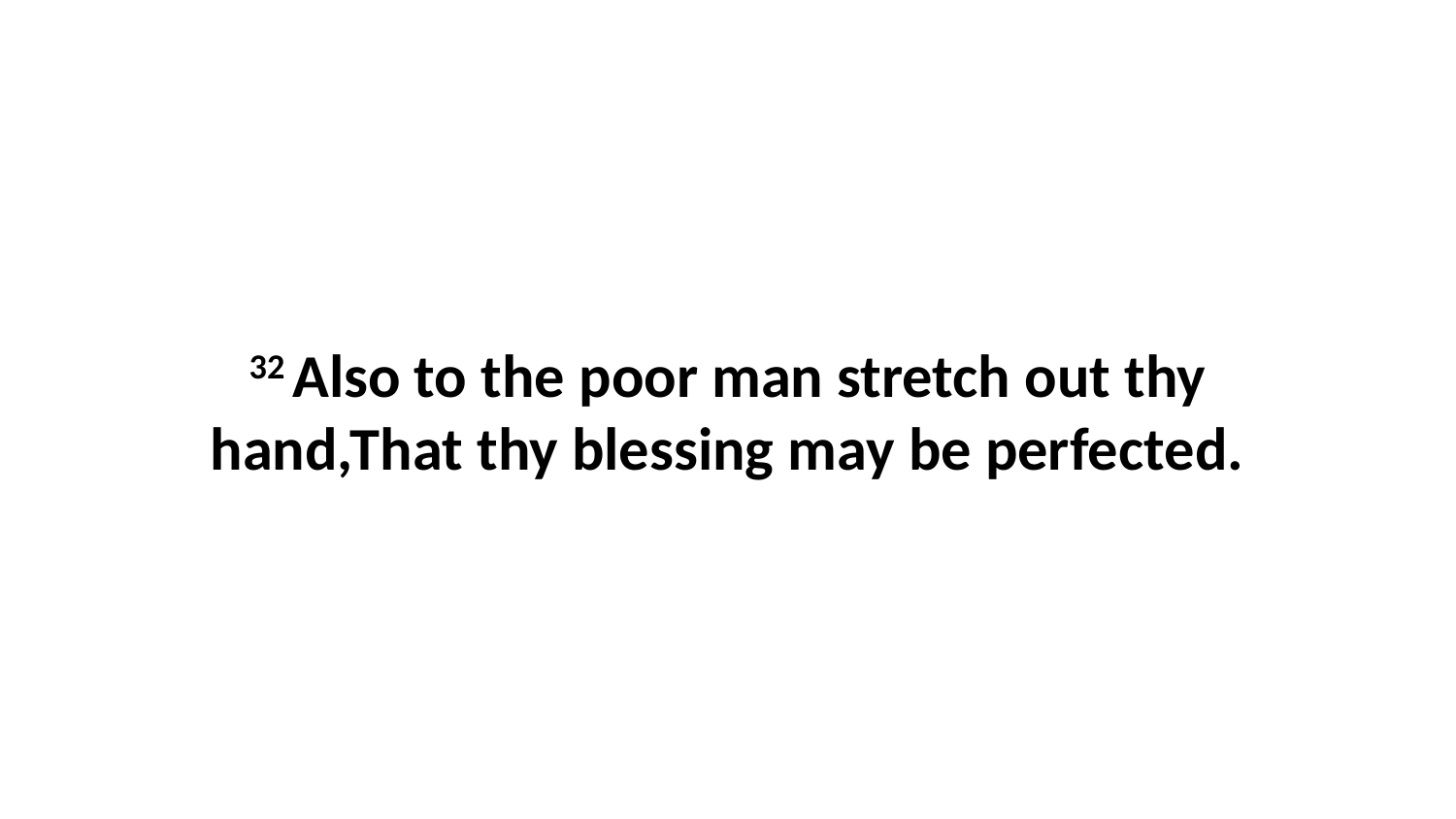

32 Also to the poor man stretch out thy hand,That thy blessing may be perfected.